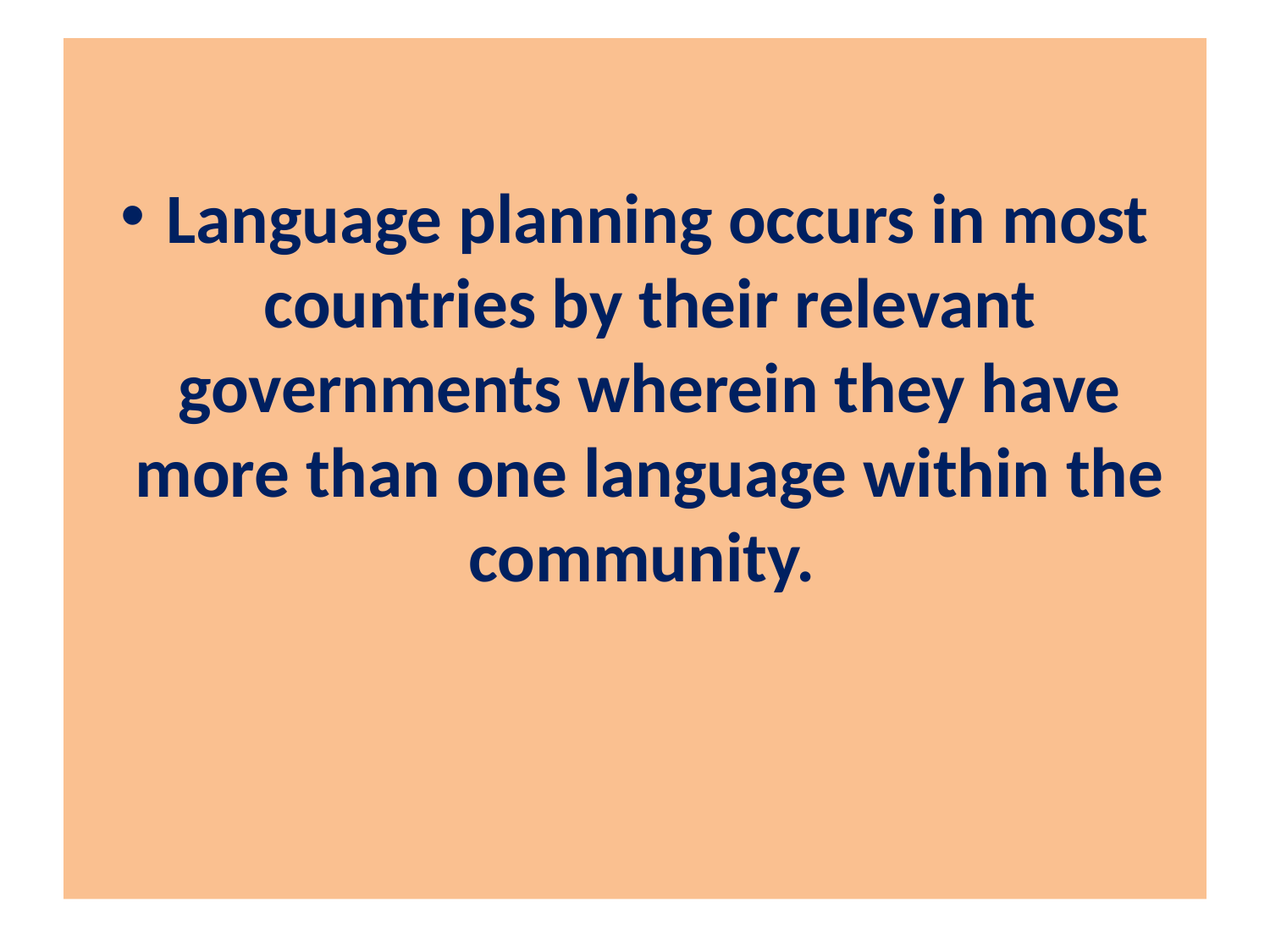

# Language planning occurs in most countries by their relevant governments wherein they have more than one language within the community.